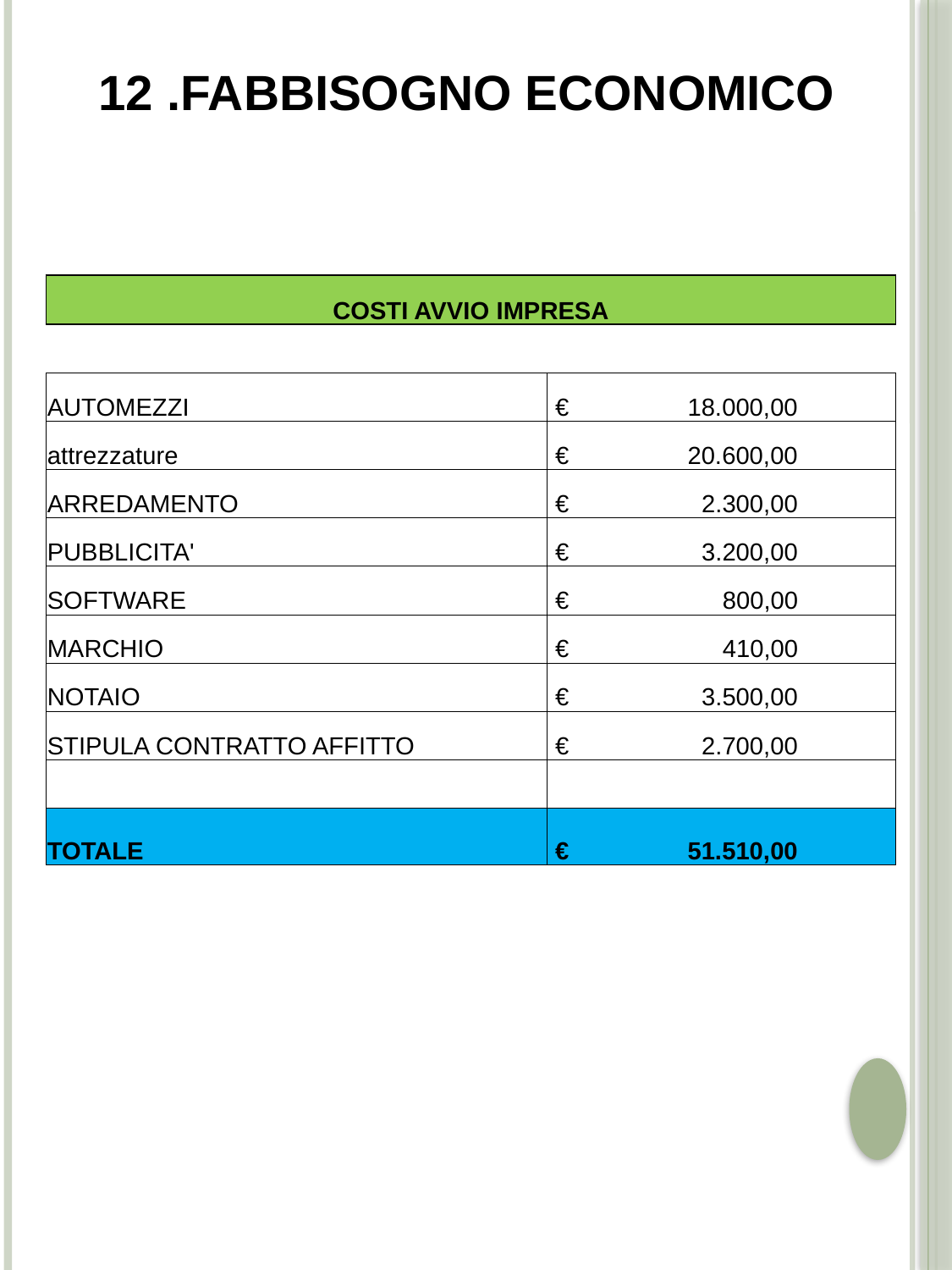

12 .FABBISOGNO ECONOMICO
| COSTI AVVIO IMPRESA |  |
| --- | --- |
|  |  |
| AUTOMEZZI | € 18.000,00 |
| attrezzature | € 20.600,00 |
| ARREDAMENTO | € 2.300,00 |
| PUBBLICITA' | € 3.200,00 |
| SOFTWARE | € 800,00 |
| MARCHIO | € 410,00 |
| NOTAIO | € 3.500,00 |
| STIPULA CONTRATTO AFFITTO | € 2.700,00 |
|  |  |
| TOTALE | € 51.510,00 |